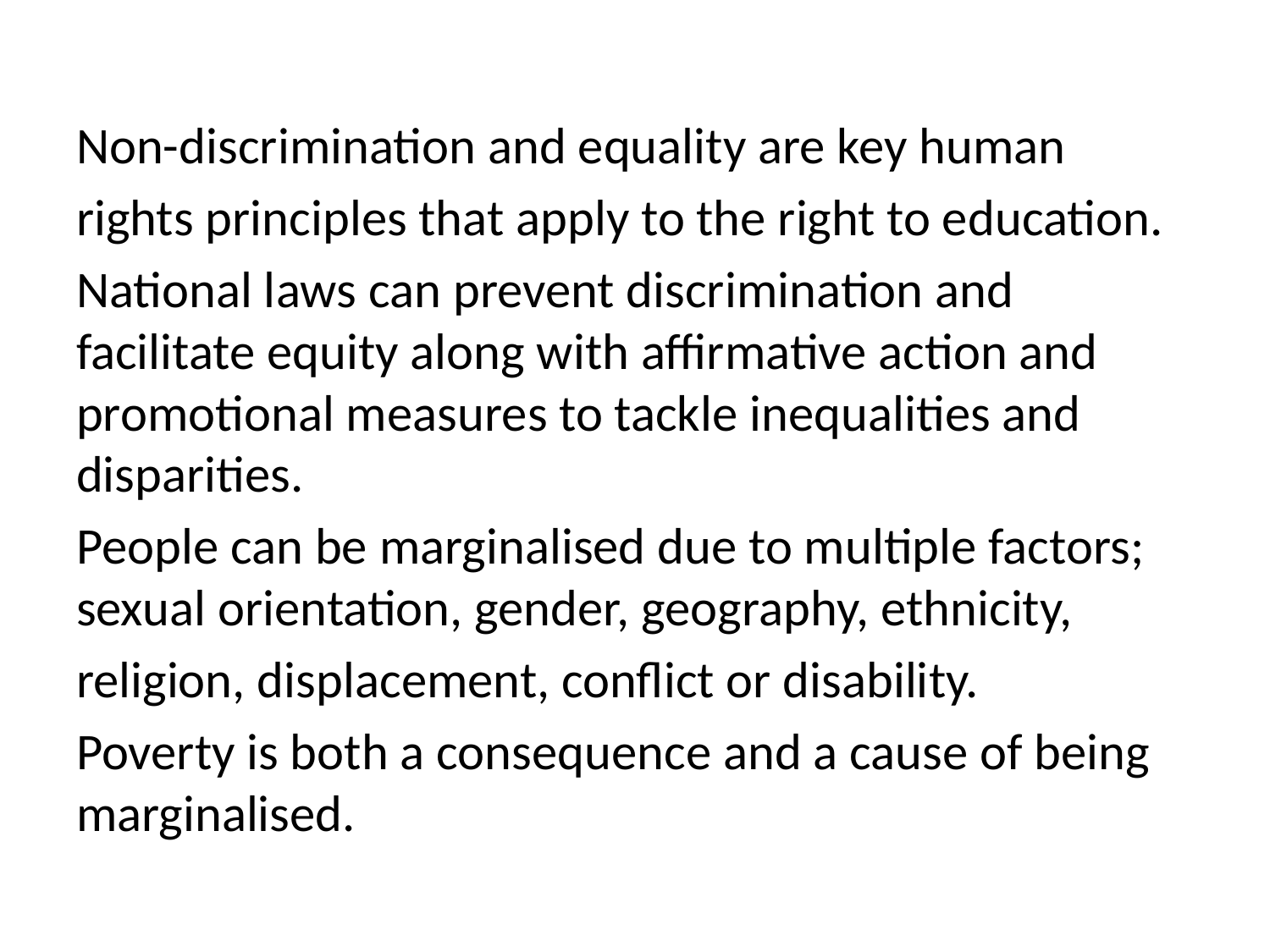

Non-discrimination and equality are key human
rights principles that apply to the right to education.
National laws can prevent discrimination and facilitate equity along with affirmative action and promotional measures to tackle inequalities and disparities.
People can be marginalised due to multiple factors; sexual orientation, gender, geography, ethnicity,
religion, displacement, conflict or disability.
Poverty is both a consequence and a cause of being marginalised.